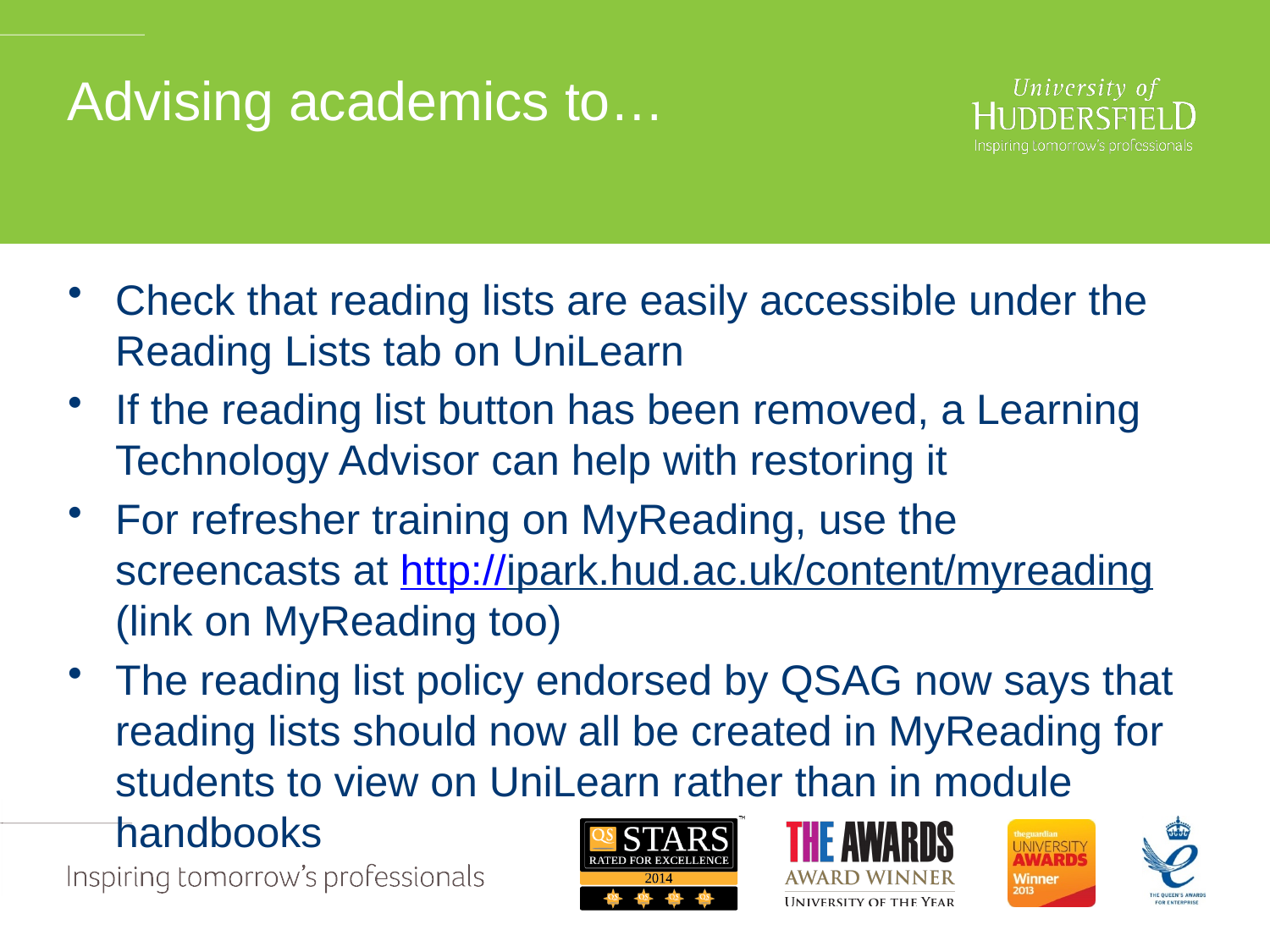

# Advising academics to…
Check that reading lists are easily accessible under the Reading Lists tab on UniLearn
If the reading list button has been removed, a Learning Technology Advisor can help with restoring it
For refresher training on MyReading, use the screencasts at http://ipark.hud.ac.uk/content/myreading (link on MyReading too)
The reading list policy endorsed by QSAG now says that reading lists should now all be created in MyReading for students to view on UniLearn rather than in module handbooks